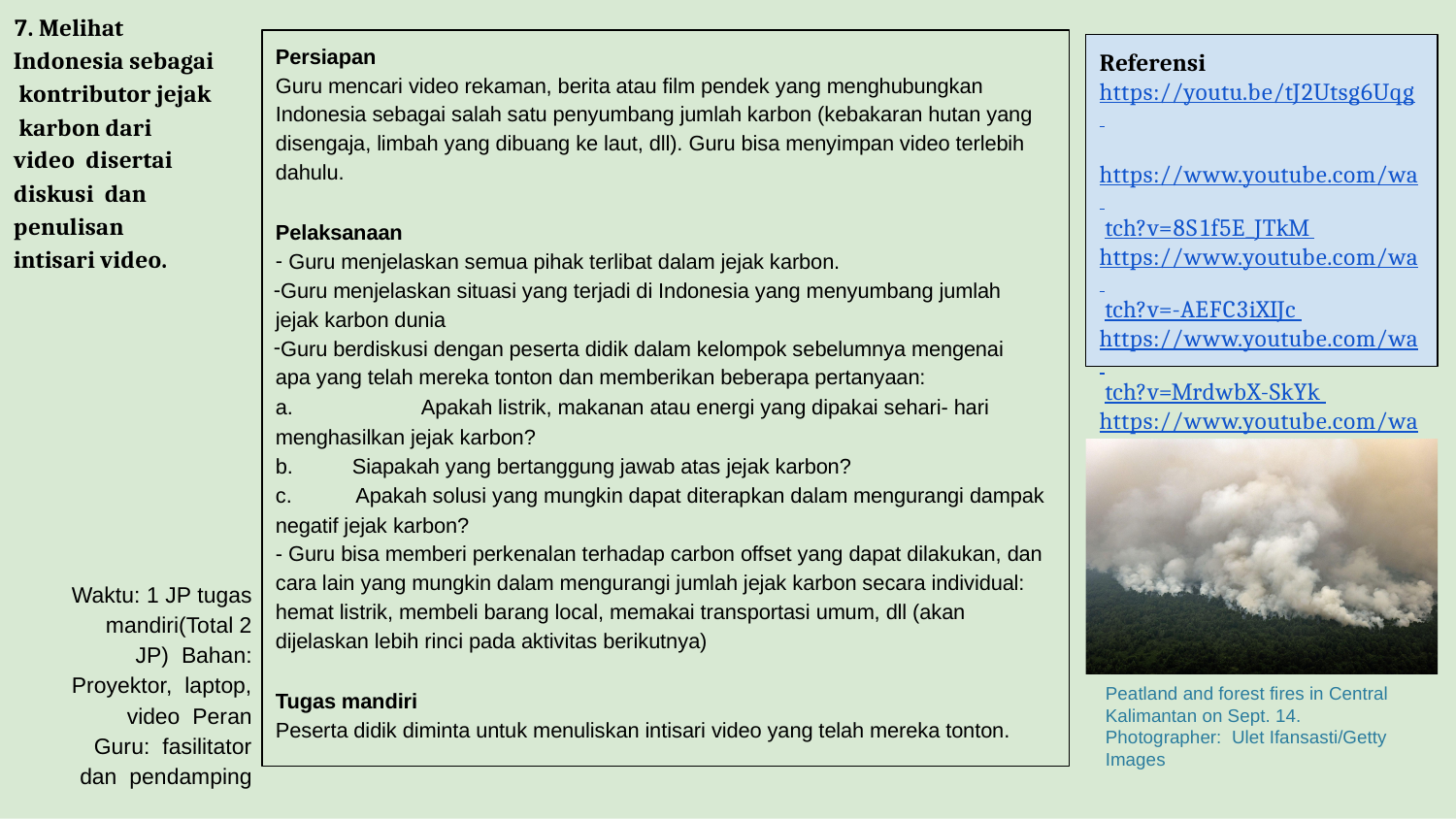

7. Melihat  Indonesia sebagai  kontributor jejak  karbon dari video  disertai diskusi  dan penulisan  intisari video.

Referensi  https://youtu.be/tJ2Utsg6Uqg  https://www.youtube.com/wa  tch?v=8S1f5E_JTkM  https://www.youtube.com/wa  tch?v=-AEFC3iXIJc  https://www.youtube.com/wa  tch?v=MrdwbX-SkYk  https://www.youtube.com/wa  tch?v=p0IIvie51dU
Persiapan
Guru mencari video rekaman, berita atau film pendek yang menghubungkan  Indonesia sebagai salah satu penyumbang jumlah karbon (kebakaran hutan yang  disengaja, limbah yang dibuang ke laut, dll). Guru bisa menyimpan video terlebih  dahulu.
Pelaksanaan
Guru menjelaskan semua pihak terlibat dalam jejak karbon.
Guru menjelaskan situasi yang terjadi di Indonesia yang menyumbang jumlah  jejak karbon dunia
Guru berdiskusi dengan peserta didik dalam kelompok sebelumnya mengenai  apa yang telah mereka tonton dan memberikan beberapa pertanyaan:
a.	Apakah listrik, makanan atau energi yang dipakai sehari- hari
menghasilkan jejak karbon?

b.
c.
Siapakah yang bertanggung jawab atas jejak karbon?
Apakah solusi yang mungkin dapat diterapkan dalam mengurangi dampak
negatif jejak karbon?
- Guru bisa memberi perkenalan terhadap carbon offset yang dapat dilakukan, dan  cara lain yang mungkin dalam mengurangi jumlah jejak karbon secara individual:  hemat listrik, membeli barang local, memakai transportasi umum, dll (akan  dijelaskan lebih rinci pada aktivitas berikutnya)
Waktu: 1 JP tugas  mandiri(Total 2 JP)  Bahan: Proyektor,  laptop, video  Peran Guru:  fasilitator dan  pendamping
Peatland and forest fires in Central  Kalimantan on Sept. 14. Photographer:  Ulet Ifansasti/Getty Images
Tugas mandiri
Peserta didik diminta untuk menuliskan intisari video yang telah mereka tonton.